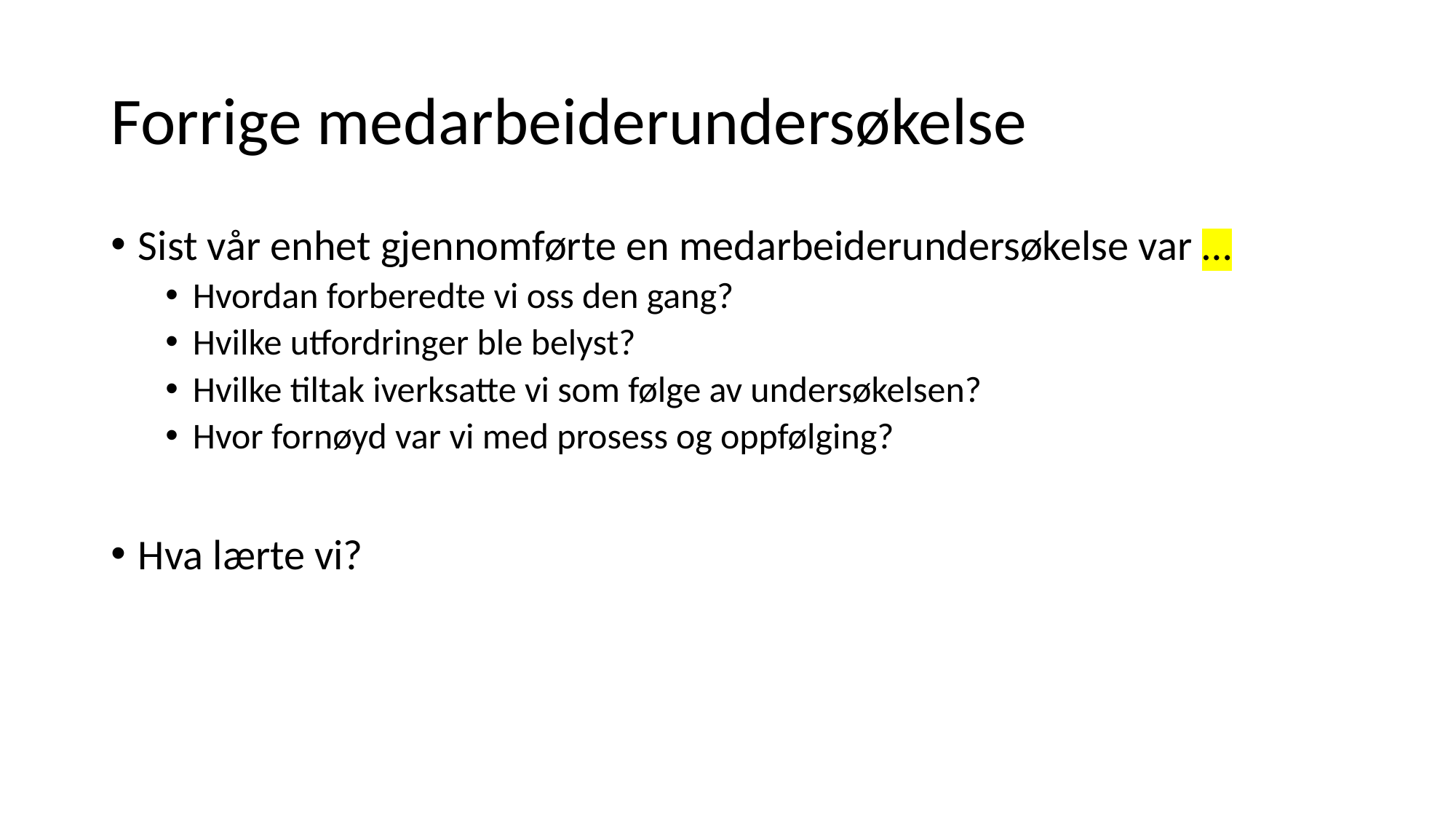

# Forrige medarbeiderundersøkelse
Sist vår enhet gjennomførte en medarbeiderundersøkelse var …
Hvordan forberedte vi oss den gang?
Hvilke utfordringer ble belyst?
Hvilke tiltak iverksatte vi som følge av undersøkelsen?
Hvor fornøyd var vi med prosess og oppfølging?

Hva lærte vi?